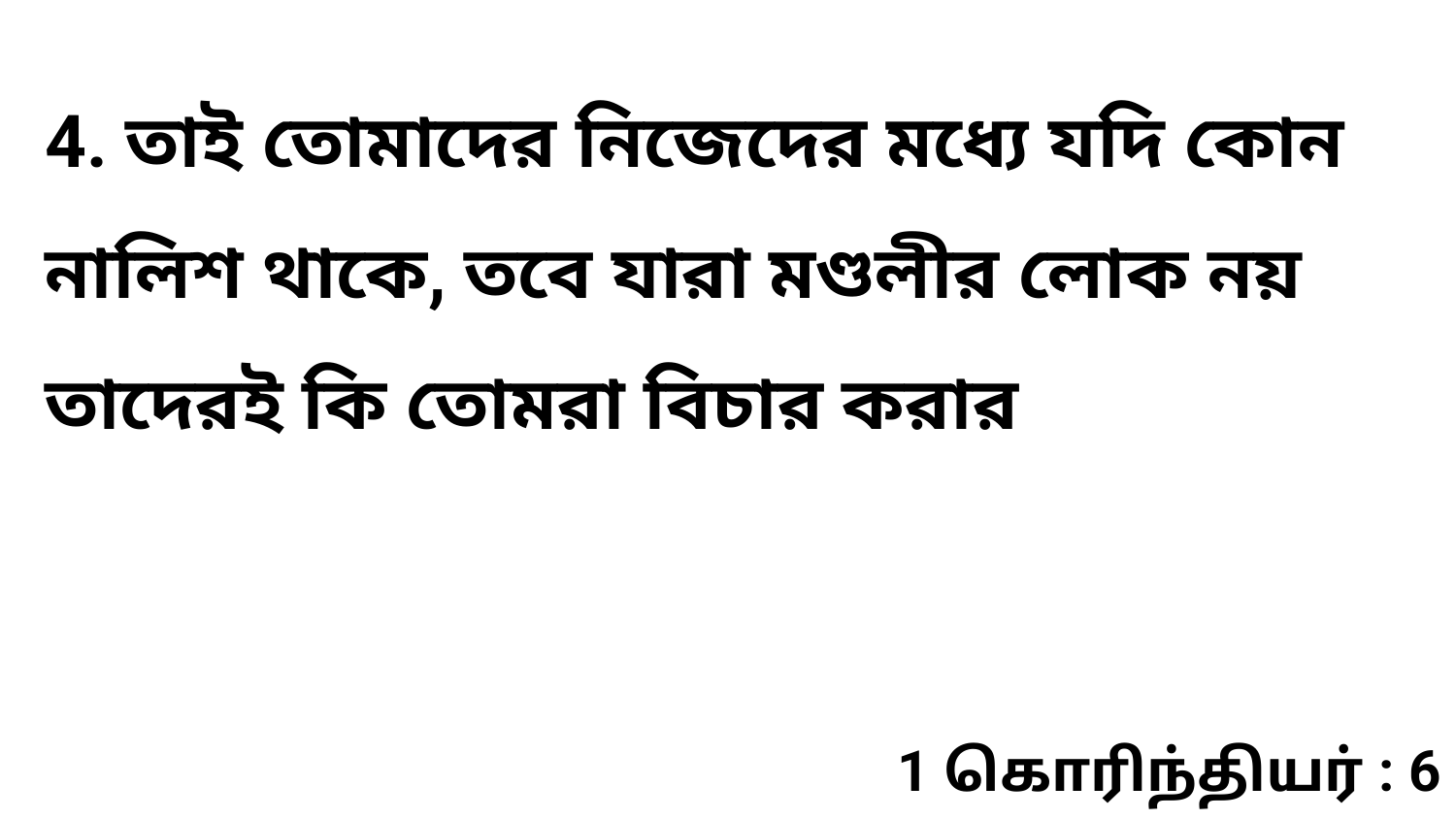

4. তাই তোমাদের নিজেদের মধ্যে যদি কোন নালিশ থাকে, তবে যারা মণ্ডলীর লোক নয় তাদেরই কি তোমরা বিচার করার
1 கொரிந்தியர் : 6